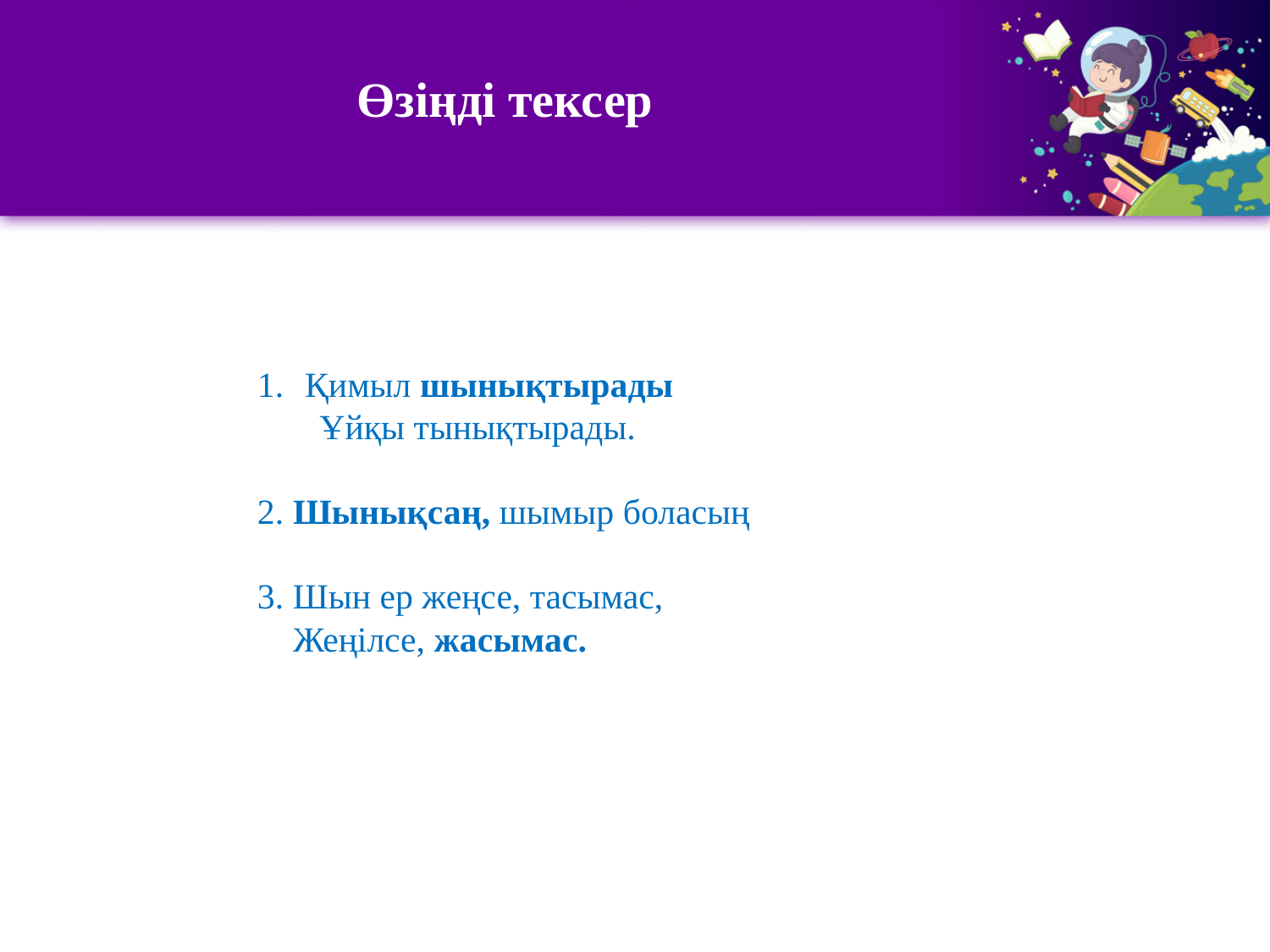

# Өзіңді тексер
Қимыл шынықтырады
       Ұйқы тынықтырады.

2. Шынықсаң, шымыр боласың

3. Шын ер жеңсе, тасымас,
    Жеңілсе, жасымас.